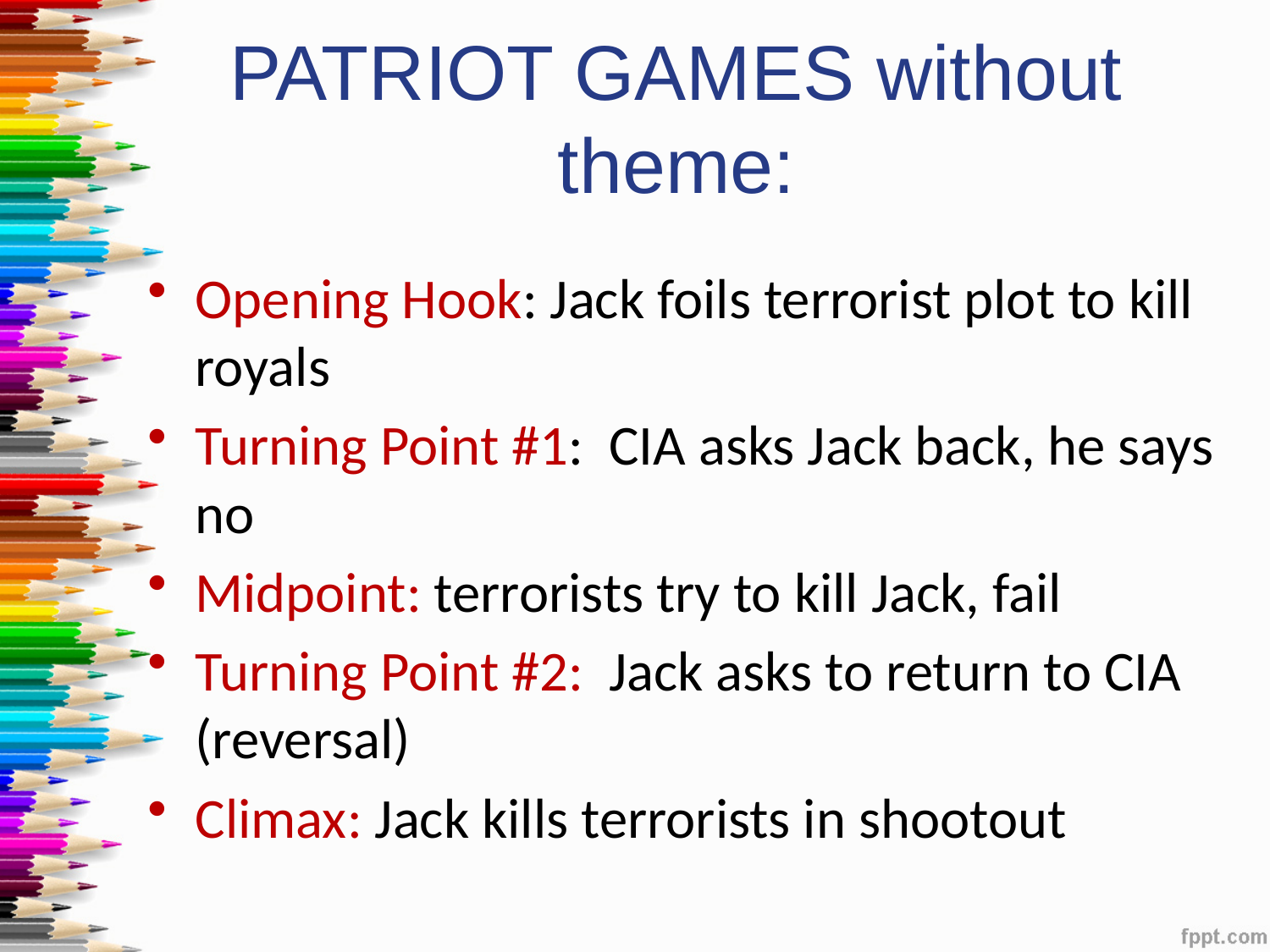

# PATRIOT GAMES without theme:
Opening Hook: Jack foils terrorist plot to kill royals
Turning Point #1:  CIA asks Jack back, he says no
Midpoint: terrorists try to kill Jack, fail
Turning Point #2:  Jack asks to return to CIA (reversal)
Climax: Jack kills terrorists in shootout